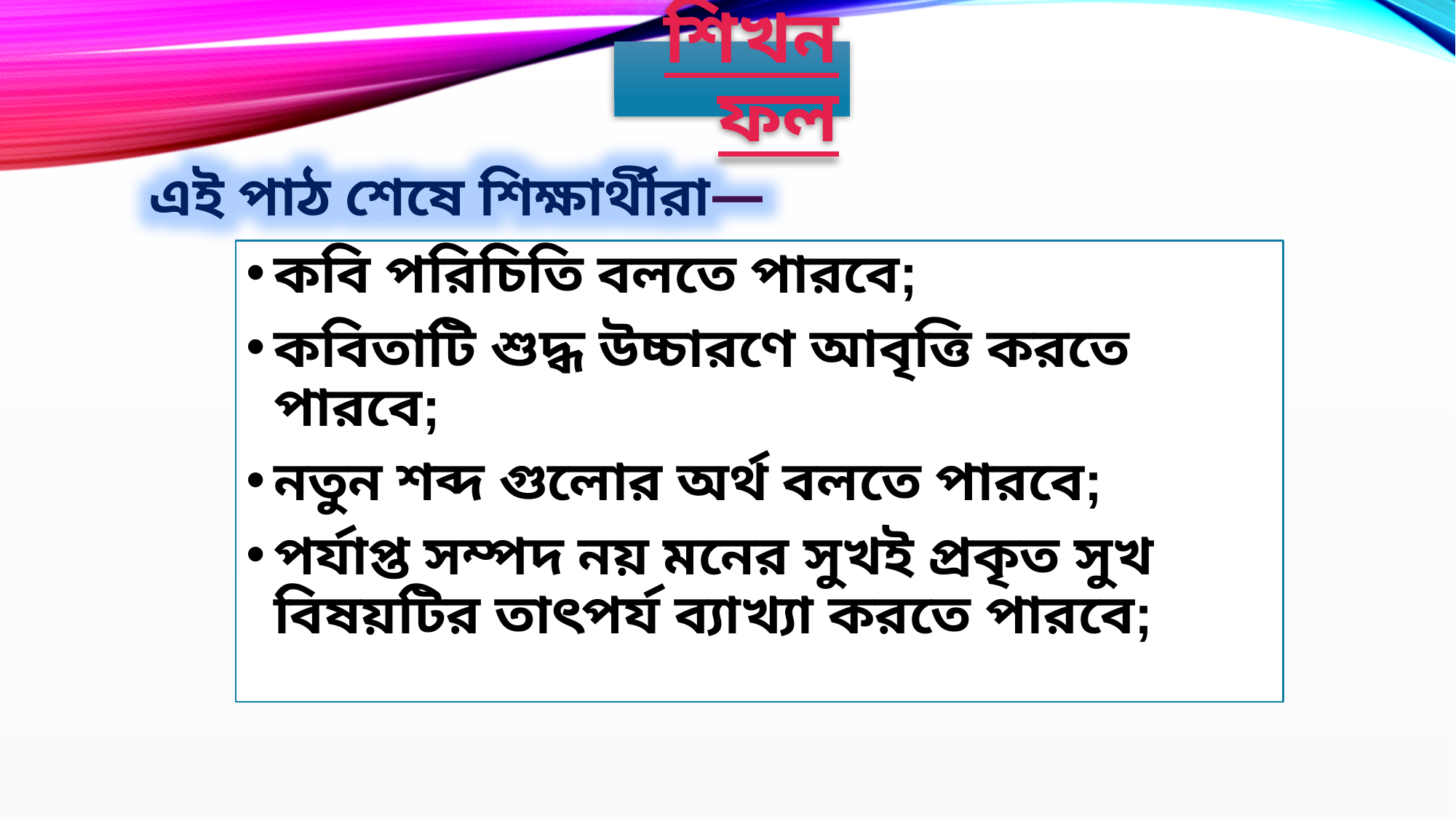

# শিখনফল
এই পাঠ শেষে শিক্ষার্থীরা—

কবি পরিচিতি বলতে পারবে;
কবিতাটি শুদ্ধ উচ্চারণে আবৃত্তি করতে পারবে;
নতুন শব্দ গুলোর অর্থ বলতে পারবে;
পর্যাপ্ত সম্পদ নয় মনের সুখই প্রকৃত সুখ  বিষয়টির তাৎপর্য ব্যাখ্যা করতে পারবে;